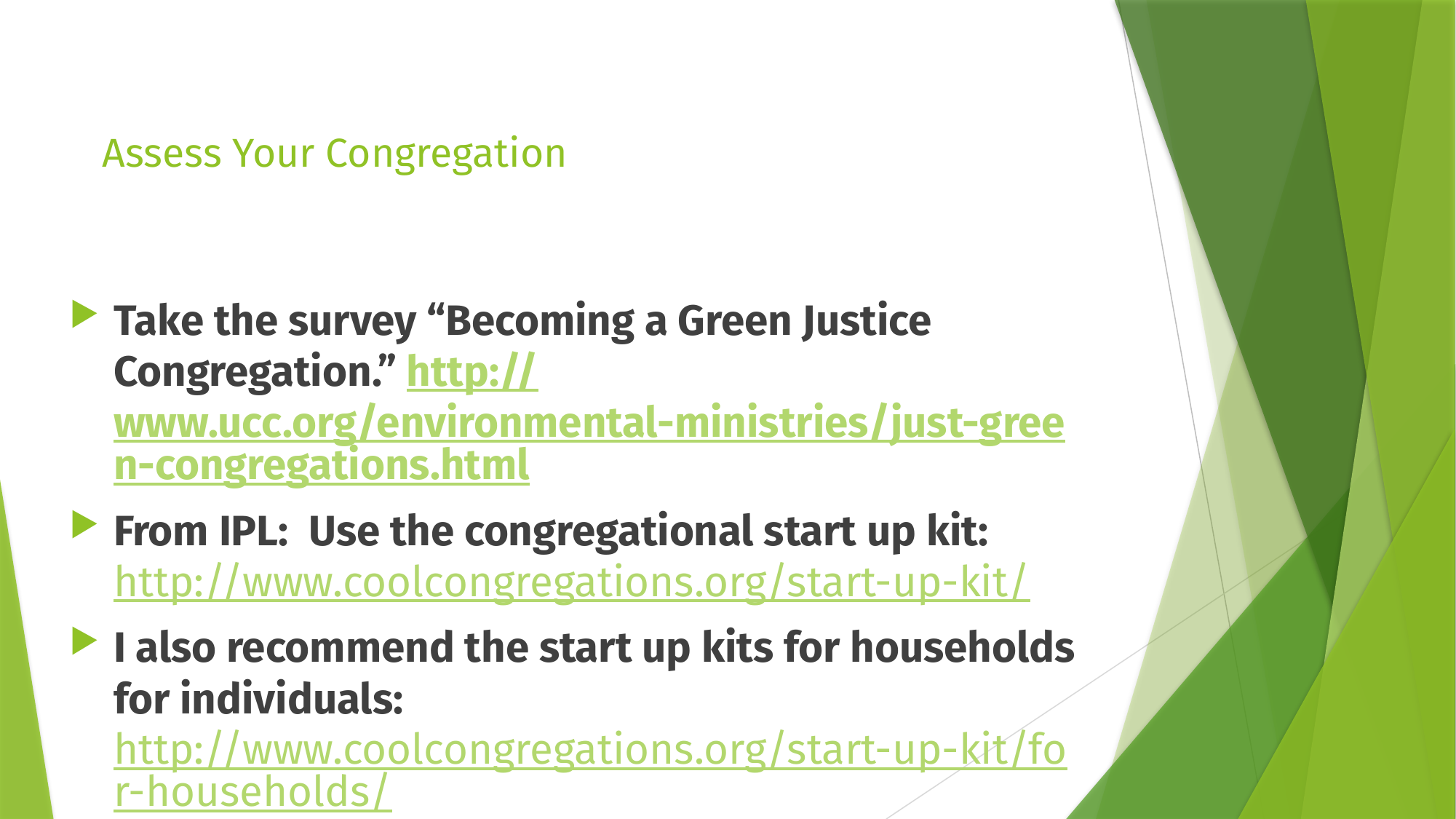

# Assess Your Congregation

Take the survey “Becoming a Green Justice Congregation.” http://www.ucc.org/environmental-ministries/just-green-congregations.html
From IPL:  Use the congregational start up kit: http://www.coolcongregations.org/start-up-kit/
I also recommend the start up kits for households for individuals: http://www.coolcongregations.org/start-up-kit/for-households/